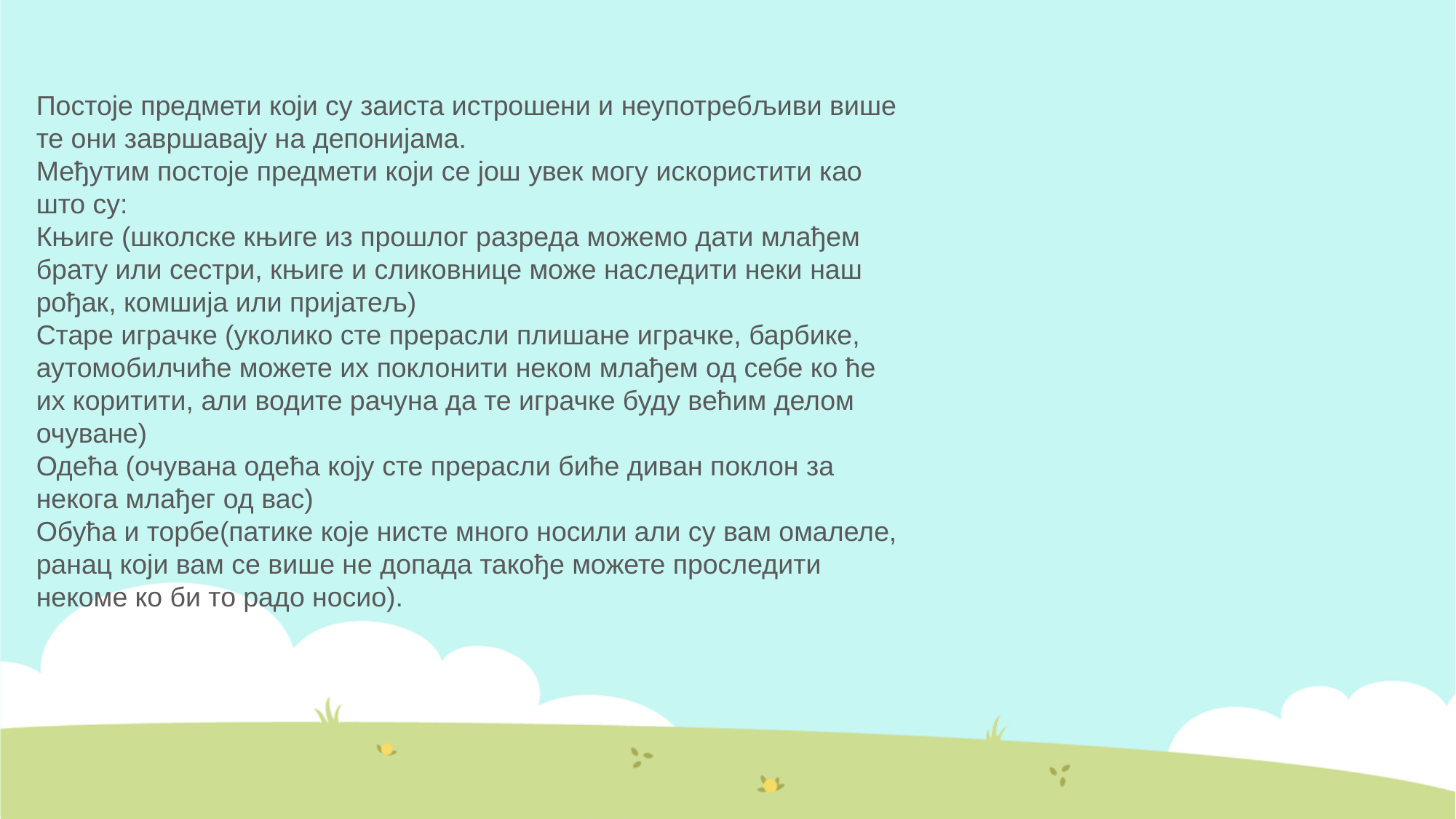

Постоје предмети који су заиста истрошени и неупотребљиви више те они завршавају на депонијама.
Међутим постоје предмети који се још увек могу искористити као што су:
Књиге (школске књиге из прошлог разреда можемо дати млађем брату или сестри, књиге и сликовнице може наследити неки наш рођак, комшија или пријатељ)
Старе играчке (уколико сте прерасли плишане играчке, барбике, аутомобилчиће можете их поклонити неком млађем од себе ко ће их коритити, али водите рачуна да те играчке буду већим делом очуване)
Одећа (очувана одећа коју сте прерасли биће диван поклон за некога млађег од вас)
Обућа и торбе(патике које нисте много носили али су вам омалеле, ранац који вам се више не допада такође можете проследити некоме ко би то радо носио).